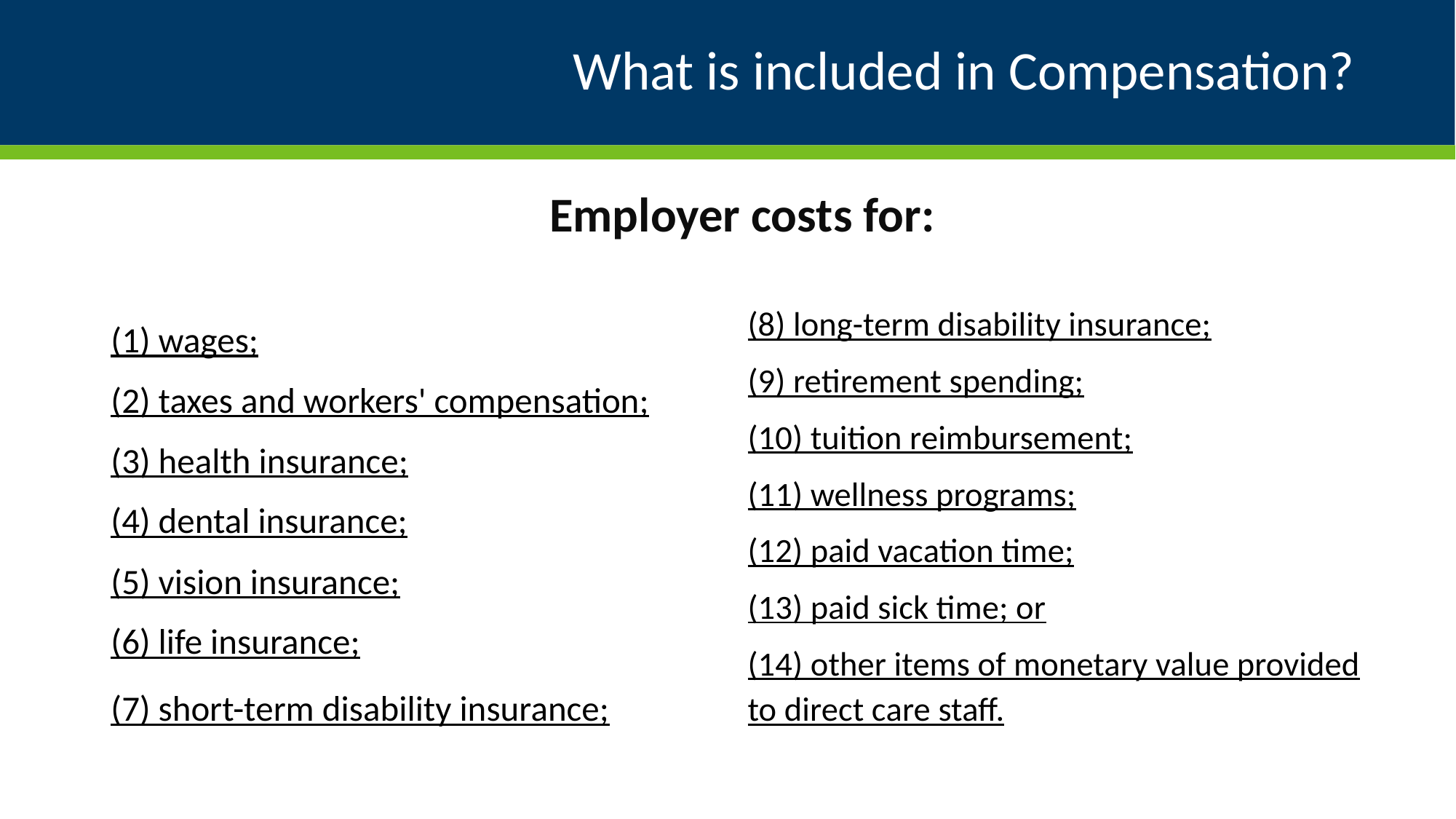

# What is included in Compensation?
Employer costs for:

(1) wages;
(2) taxes and workers' compensation;
(3) health insurance;
(4) dental insurance;
(5) vision insurance;
(6) life insurance;
(7) short-term disability insurance;

(8) long-term disability insurance;
(9) retirement spending;
(10) tuition reimbursement;
(11) wellness programs;
(12) paid vacation time;
(13) paid sick time; or
(14) other items of monetary value provided to direct care staff.